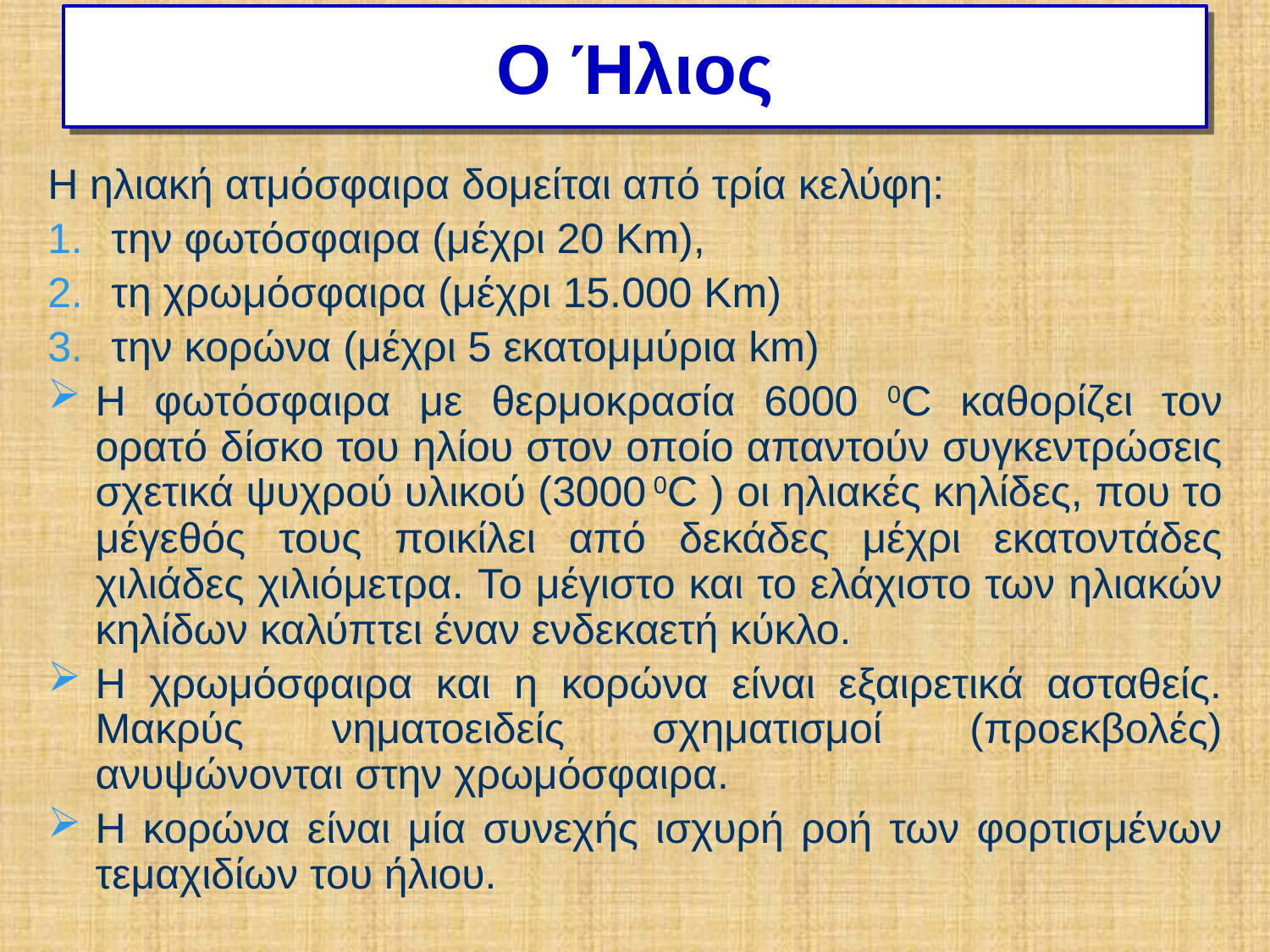

# Ο Ήλιος
Η ηλιακή ατμόσφαιρα δομείται από τρία κελύφη:
την φωτόσφαιρα (μέχρι 20 Κm),
τη χρωμόσφαιρα (μέχρι 15.000 Km)
την κορώνα (μέχρι 5 εκατομμύρια km)
Η φωτόσφαιρα με θερμοκρασία 6000 0C καθορίζει τον ορατό δίσκο του ηλίου στον οποίο απαντούν συγκεντρώσεις σχετικά ψυχρού υλικού (3000 0C ) οι ηλιακές κηλίδες, που το μέγεθός τους ποικίλει από δεκάδες μέχρι εκατοντάδες χιλιάδες χιλιόμετρα. Το μέγιστο και το ελάχιστο των ηλιακών κηλίδων καλύπτει έναν ενδεκαετή κύκλο.
Η χρωμόσφαιρα και η κορώνα είναι εξαιρετικά ασταθείς. Μακρύς νηματοειδείς σχηματισμοί (προεκβολές) ανυψώνονται στην χρωμόσφαιρα.
Η κορώνα είναι μία συνεχής ισχυρή ροή των φορτισμένων τεμαχιδίων του ήλιου.